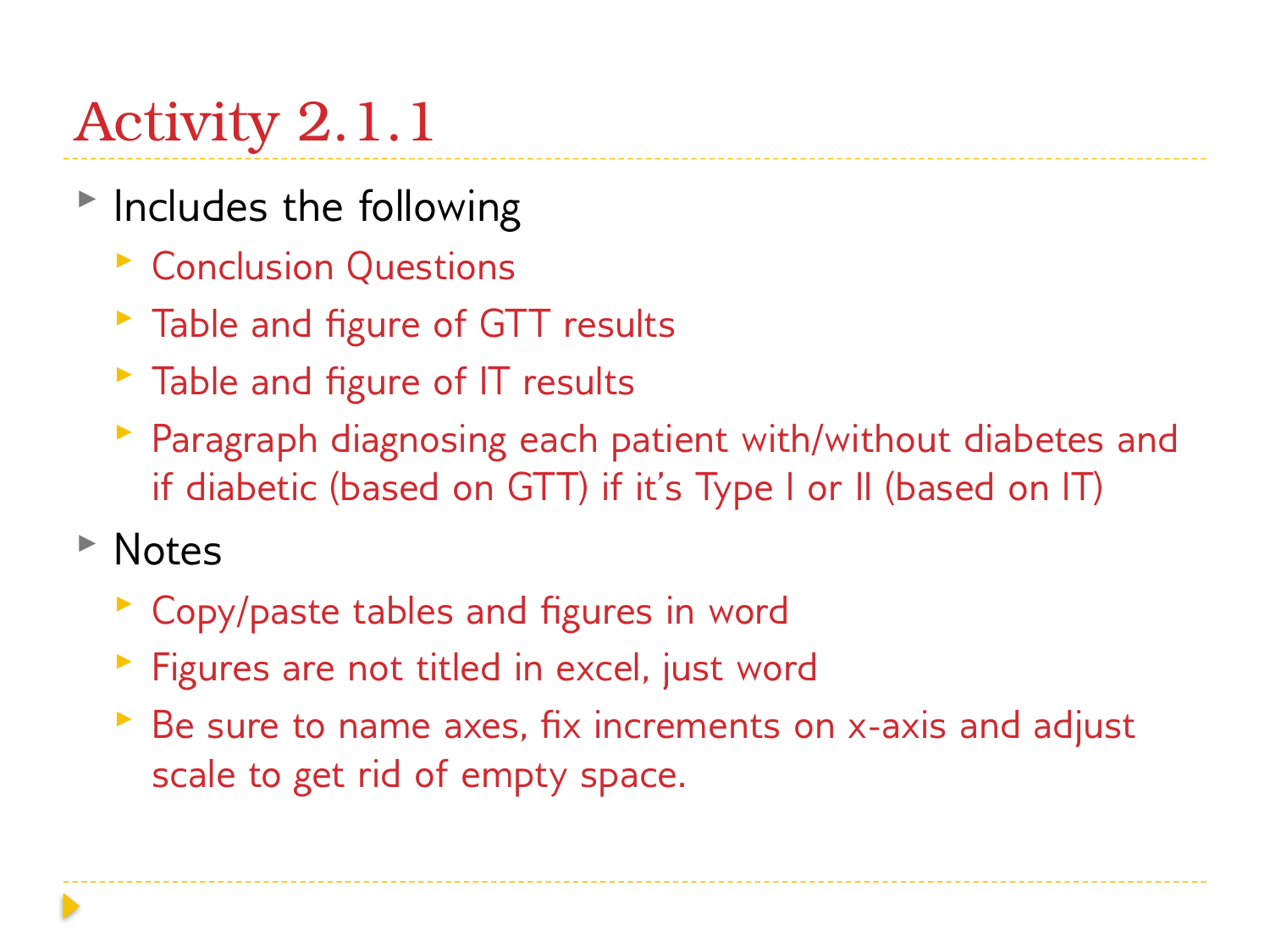

# Activity 2.1.1
Includes the following
Conclusion Questions
Table and figure of GTT results
Table and figure of IT results
Paragraph diagnosing each patient with/without diabetes and if diabetic (based on GTT) if it’s Type I or II (based on IT)
Notes
Copy/paste tables and figures in word
Figures are not titled in excel, just word
Be sure to name axes, fix increments on x-axis and adjust scale to get rid of empty space.